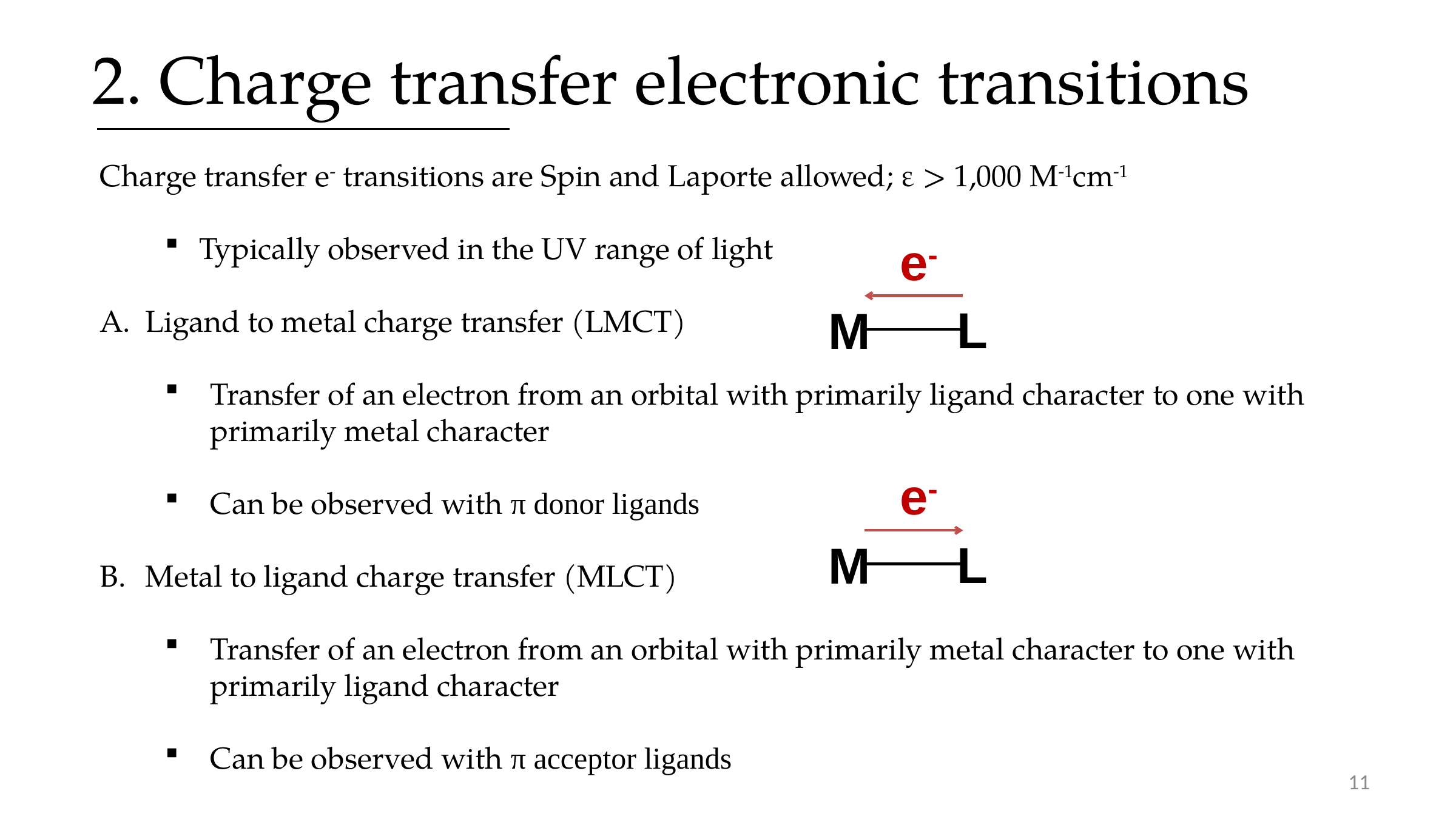

2. Charge transfer electronic transitions
Charge transfer e- transitions are Spin and Laporte allowed; ε > 1,000 M-1cm-1

Typically observed in the UV range of light

Ligand to metal charge transfer (LMCT)

Transfer of an electron from an orbital with primarily ligand character to one with primarily metal character

Can be observed with π donor ligands

Metal to ligand charge transfer (MLCT)

Transfer of an electron from an orbital with primarily metal character to one with primarily ligand character

Can be observed with π acceptor ligands

e-
L
M
e-
L
M
11